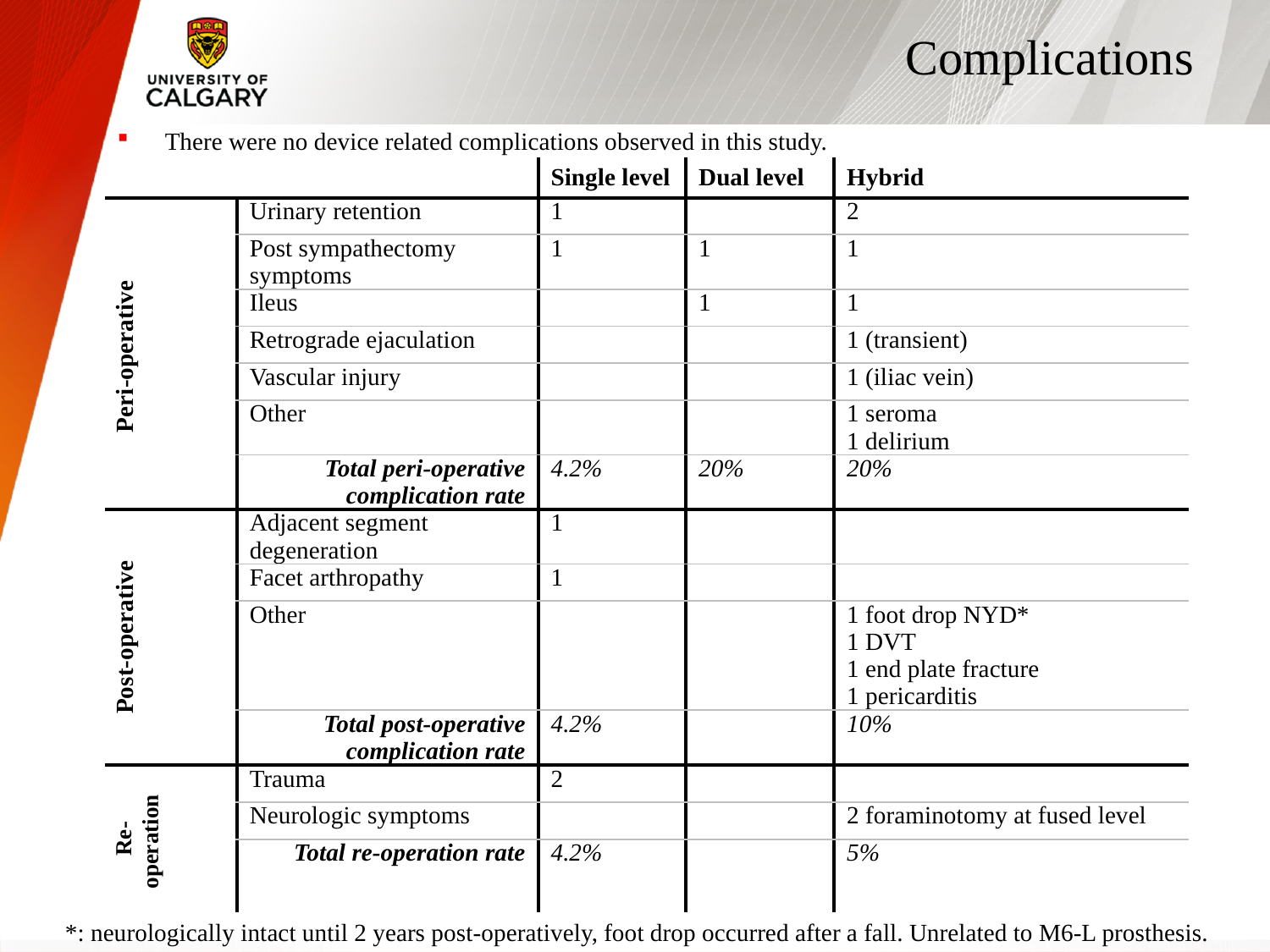

# Complications
There were no device related complications observed in this study.
|  |  | Single level | Dual level | Hybrid |
| --- | --- | --- | --- | --- |
| Peri-operative | Urinary retention | 1 |  | 2 |
|  | Post sympathectomy symptoms | 1 | 1 | 1 |
|  | Ileus |  | 1 | 1 |
|  | Retrograde ejaculation |  |  | 1 (transient) |
|  | Vascular injury |  |  | 1 (iliac vein) |
|  | Other |  |  | 1 seroma 1 delirium |
|  | Total peri-operative complication rate | 4.2% | 20% | 20% |
| Post-operative | Adjacent segment degeneration | 1 |  |  |
|  | Facet arthropathy | 1 |  |  |
|  | Other |  |  | 1 foot drop NYD\* 1 DVT 1 end plate fracture 1 pericarditis |
|  | Total post-operative complication rate | 4.2% |  | 10% |
| Re-operation | Trauma | 2 |  |  |
|  | Neurologic symptoms |  |  | 2 foraminotomy at fused level |
|  | Total re-operation rate | 4.2% |  | 5% |
*: neurologically intact until 2 years post-operatively, foot drop occurred after a fall. Unrelated to M6-L prosthesis.